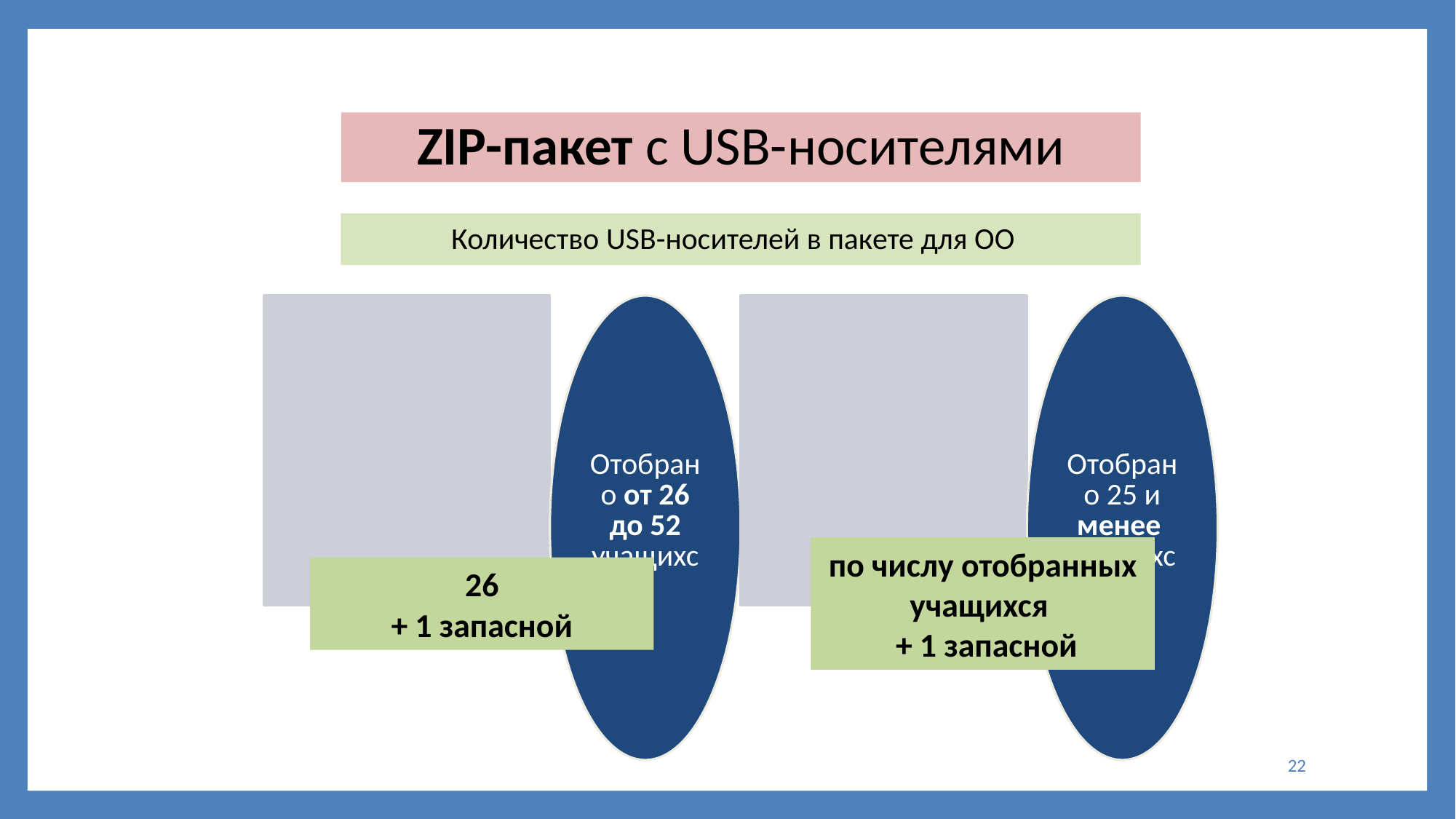

ZIP-пакет с USB-носителями
Количество USB-носителей в пакете для ОО
Отобрано от 26 до 52 учащихся
26
+ 1 запасной
по числу отобранных учащихся
 + 1 запасной
22